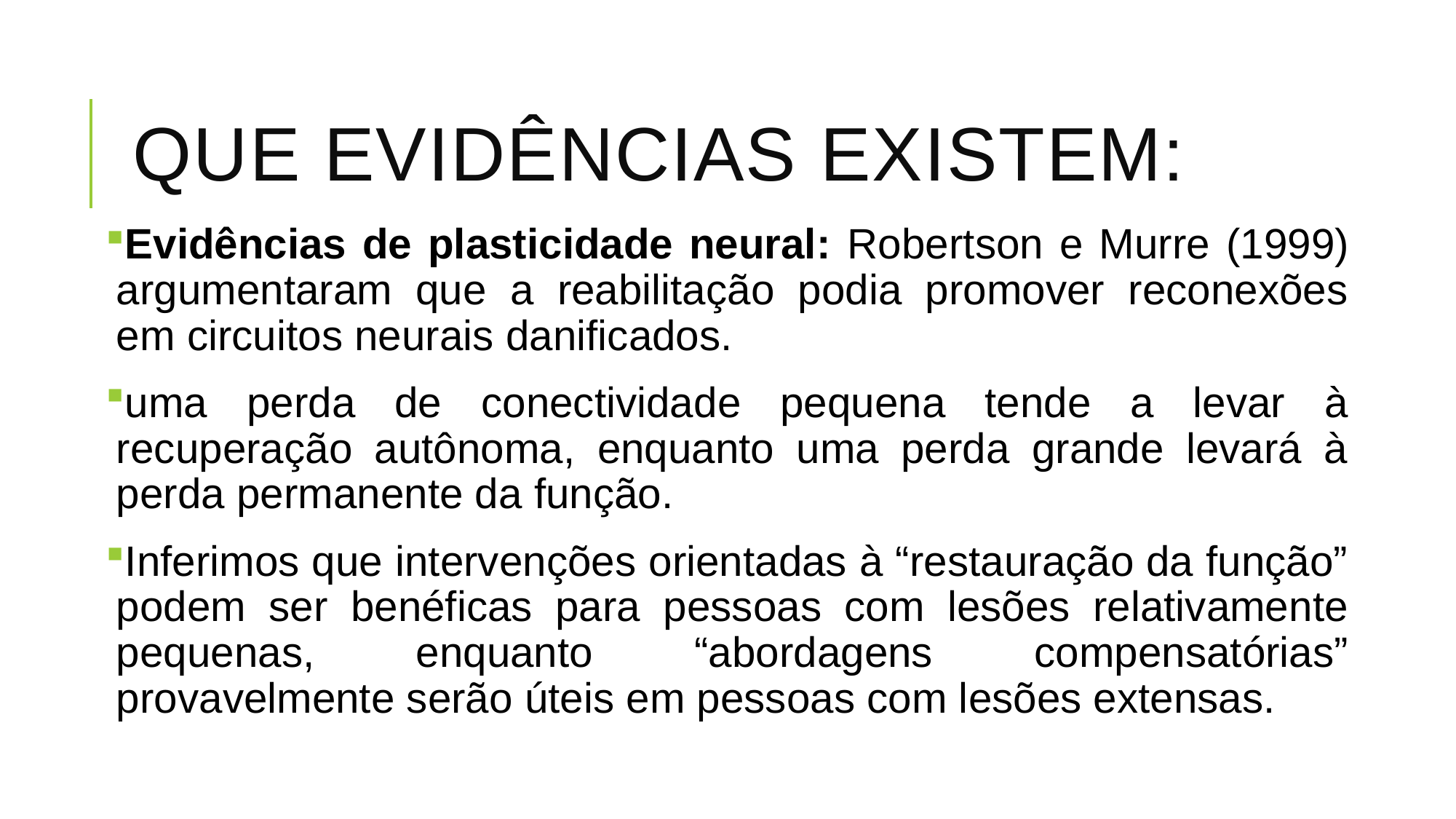

# Que evidências existem:
Evidências de plasticidade neural: Robertson e Murre (1999) argumentaram que a reabilitação podia promover reconexões em circuitos neurais danificados.
uma perda de conectividade pequena tende a levar à recuperação autônoma, enquanto uma perda grande levará à perda permanente da função.
Inferimos que intervenções orientadas à “restauração da função” podem ser benéficas para pessoas com lesões relativamente pequenas, enquanto “abordagens compensatórias” provavelmente serão úteis em pessoas com lesões extensas.